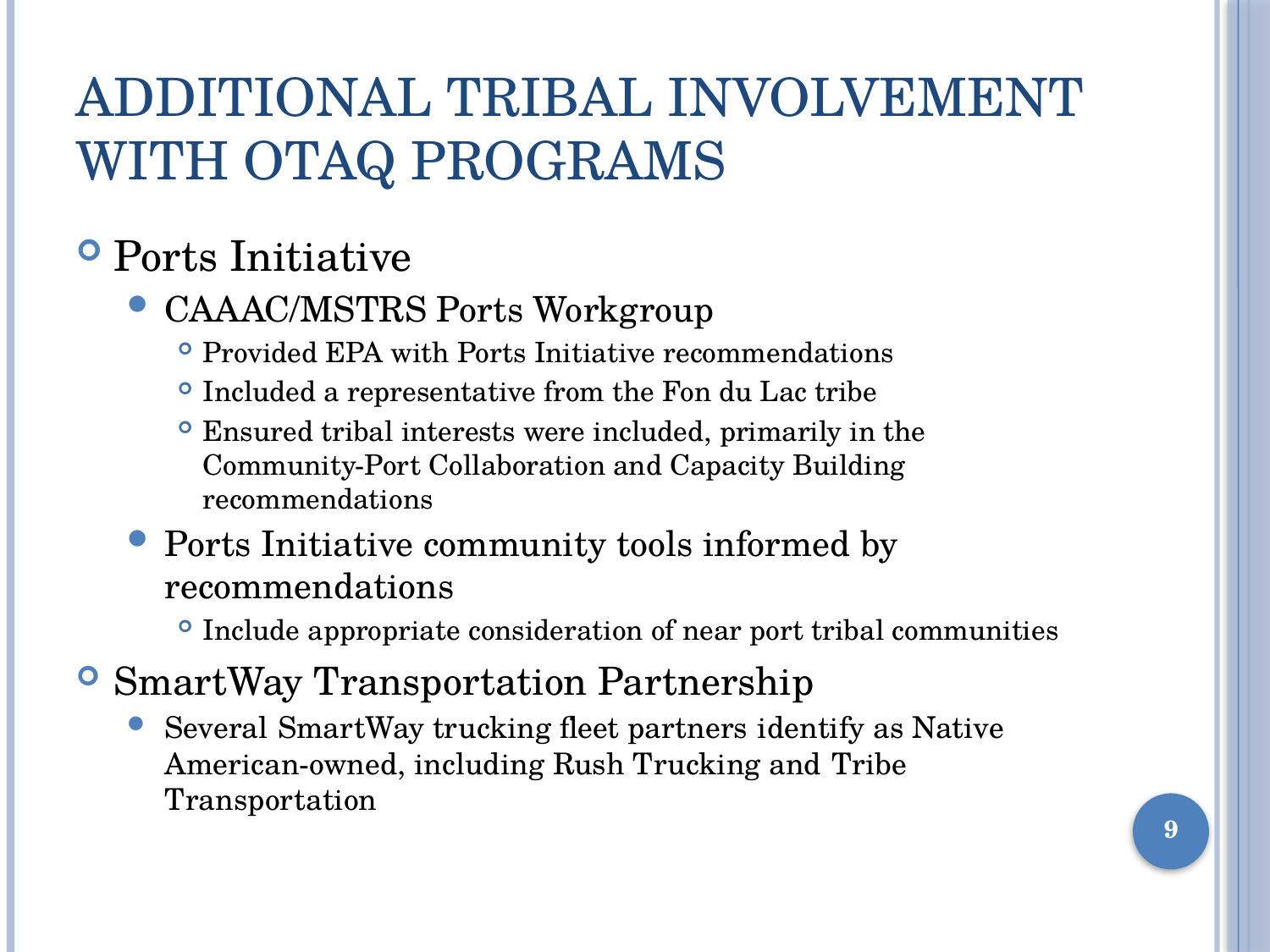

# Additional Tribal Involvement with OTAQ Programs
Ports Initiative
CAAAC/MSTRS Ports Workgroup
Provided EPA with Ports Initiative recommendations
Included a representative from the Fon du Lac tribe
Ensured tribal interests were included, primarily in the Community-Port Collaboration and Capacity Building recommendations
Ports Initiative community tools informed by recommendations
Include appropriate consideration of near port tribal communities
SmartWay Transportation Partnership
Several SmartWay trucking fleet partners identify as Native American-owned, including Rush Trucking and Tribe Transportation

9